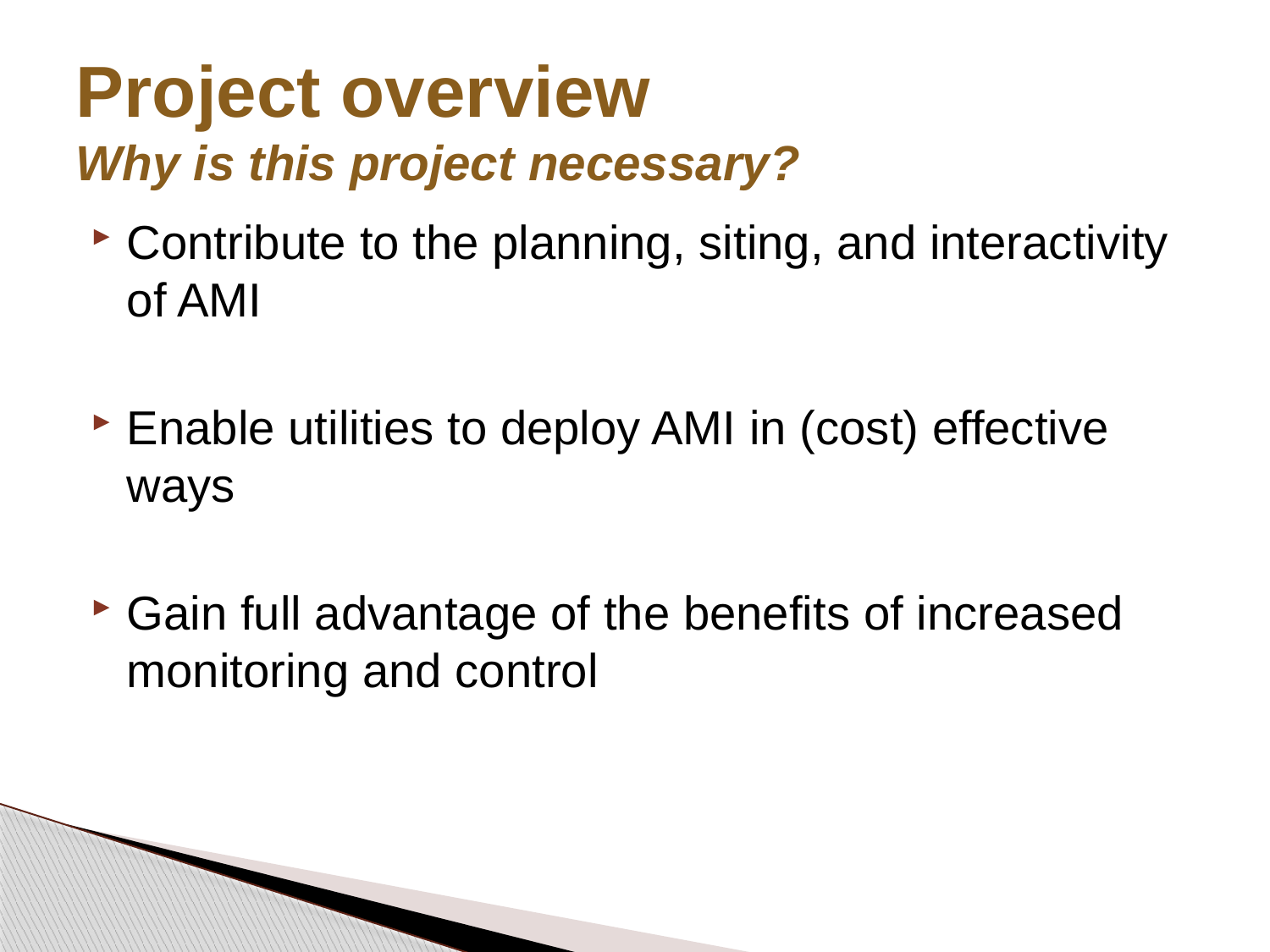

# Project overview Why is this project necessary?
Contribute to the planning, siting, and interactivity of AMI

Enable utilities to deploy AMI in (cost) effective ways

Gain full advantage of the benefits of increased monitoring and control